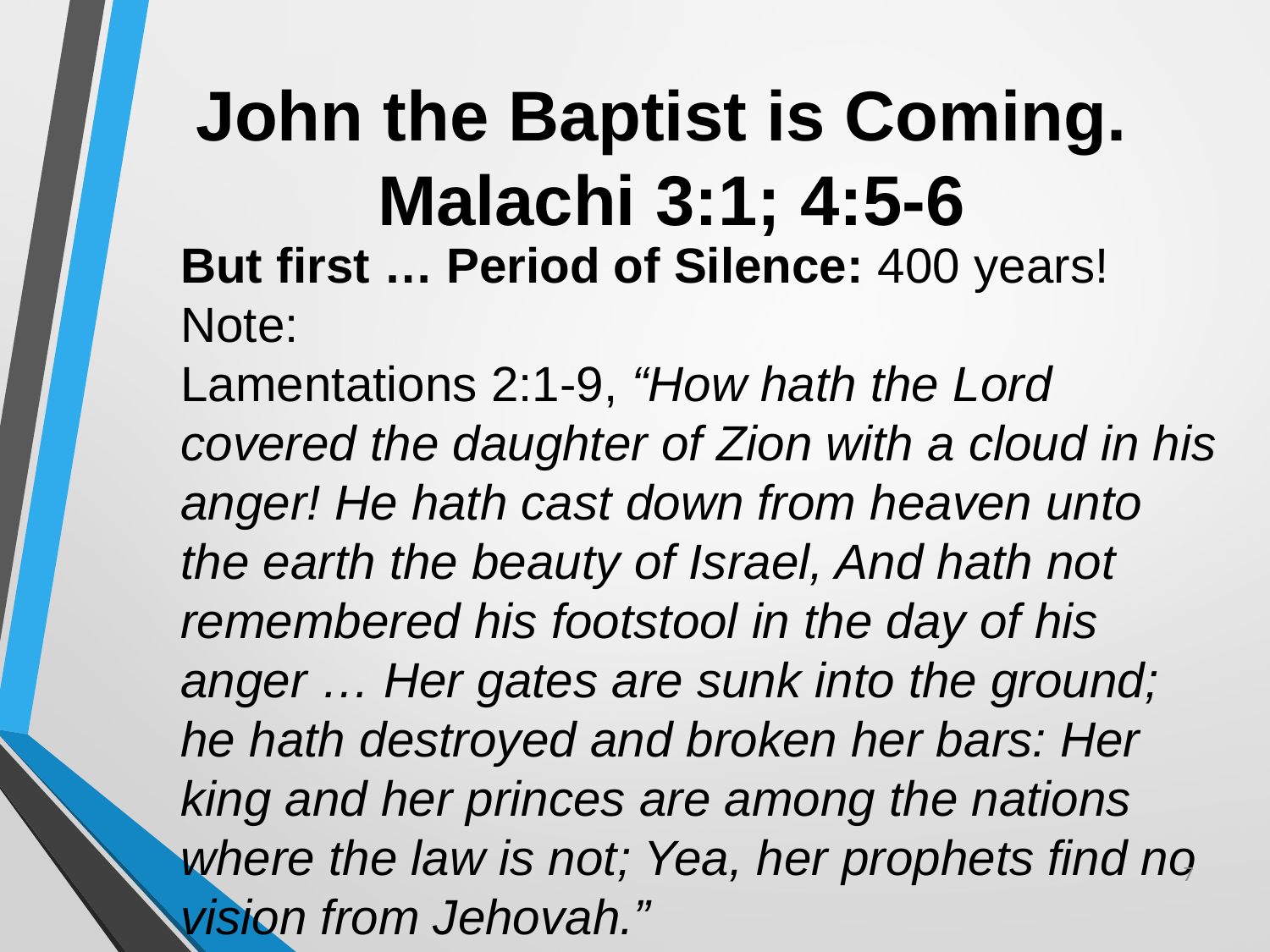

# John the Baptist is Coming. Malachi 3:1; 4:5-6
But first … Period of Silence: 400 years!
Note:
Lamentations 2:1-9, “How hath the Lord covered the daughter of Zion with a cloud in his anger! He hath cast down from heaven unto the earth the beauty of Israel, And hath not remembered his footstool in the day of his anger … Her gates are sunk into the ground; he hath destroyed and broken her bars: Her king and her princes are among the nations where the law is not; Yea, her prophets find no vision from Jehovah.”
7